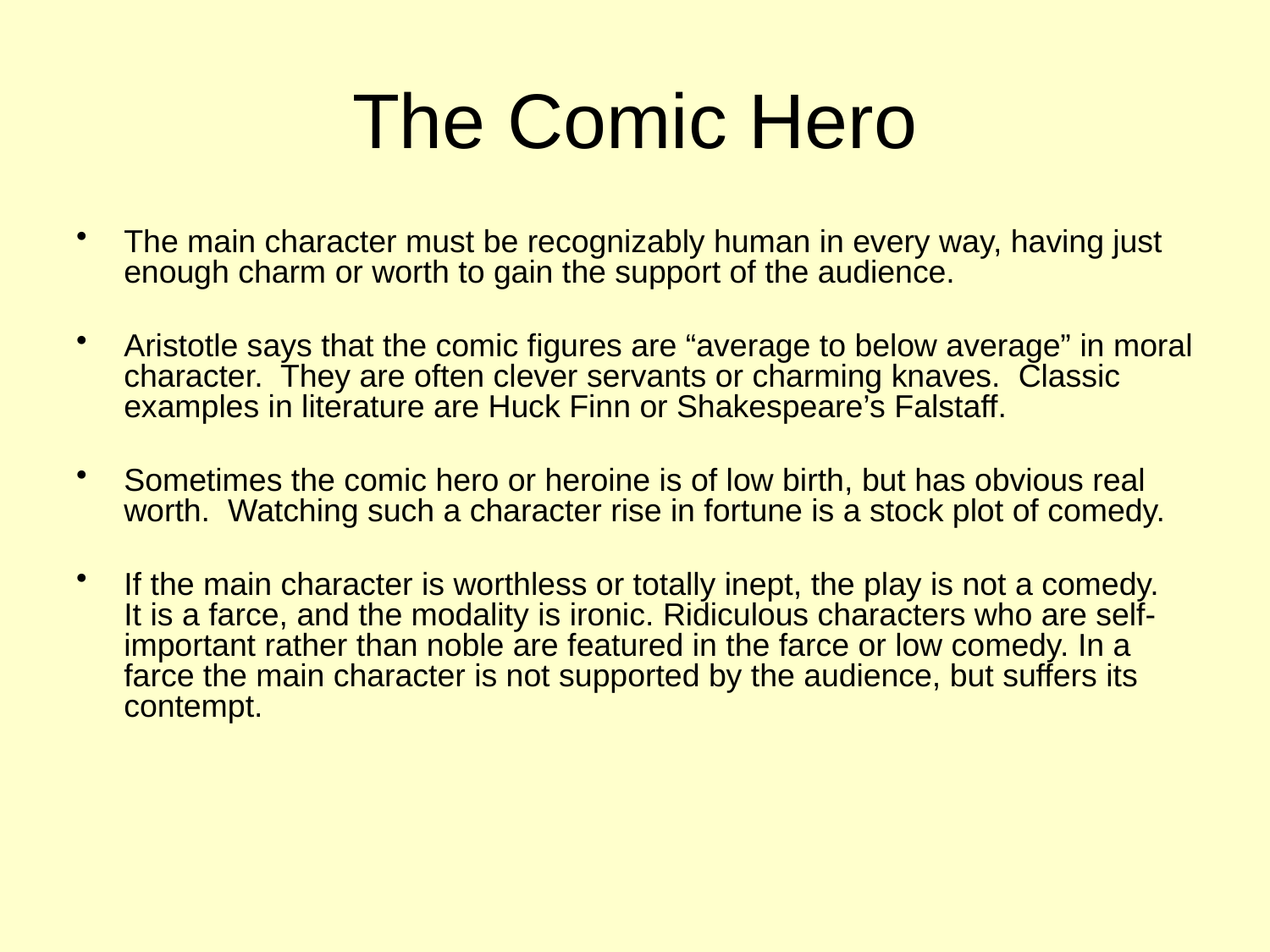

# The Comic Hero
The main character must be recognizably human in every way, having just enough charm or worth to gain the support of the audience.

Aristotle says that the comic figures are “average to below average” in moral character.  They are often clever servants or charming knaves.  Classic examples in literature are Huck Finn or Shakespeare’s Falstaff.

Sometimes the comic hero or heroine is of low birth, but has obvious real worth.  Watching such a character rise in fortune is a stock plot of comedy.

If the main character is worthless or totally inept, the play is not a comedy.  It is a farce, and the modality is ironic. Ridiculous characters who are self-important rather than noble are featured in the farce or low comedy. In a farce the main character is not supported by the audience, but suffers its contempt.